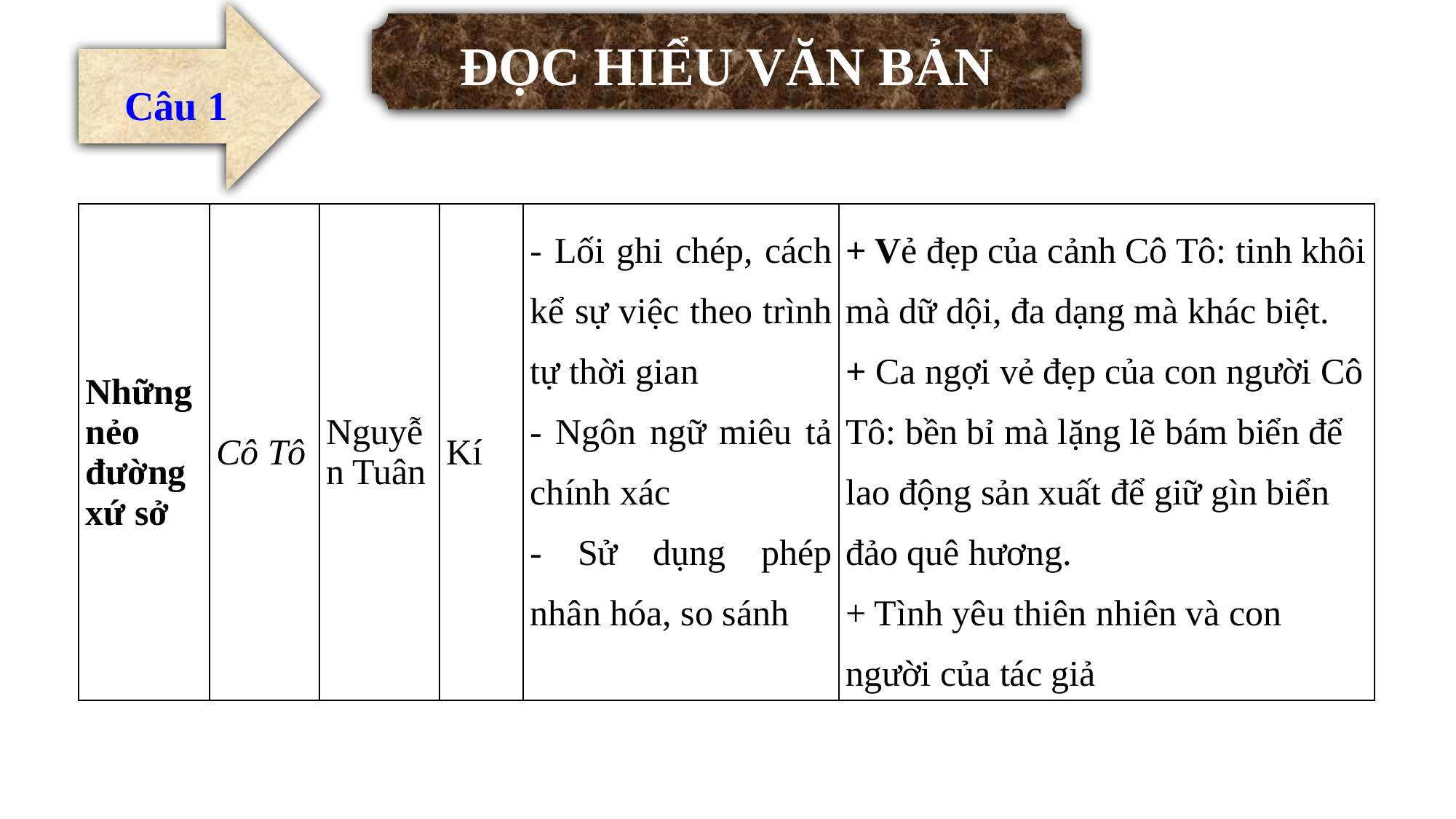

Câu 1
ĐỌC HIỂU VĂN BẢN
| Những nẻo đường xứ sở | Cô Tô | Nguyễn Tuân | Kí | - Lối ghi chép, cách kể sự việc theo trình tự thời gian - Ngôn ngữ miêu tả chính xác - Sử dụng phép nhân hóa, so sánh | + Vẻ đẹp của cảnh Cô Tô: tinh khôi mà dữ dội, đa dạng mà khác biệt. + Ca ngợi vẻ đẹp của con người Cô Tô: bền bỉ mà lặng lẽ bám biển để lao động sản xuất để giữ gìn biển đảo quê hương. + Tình yêu thiên nhiên và con người của tác giả |
| --- | --- | --- | --- | --- | --- |